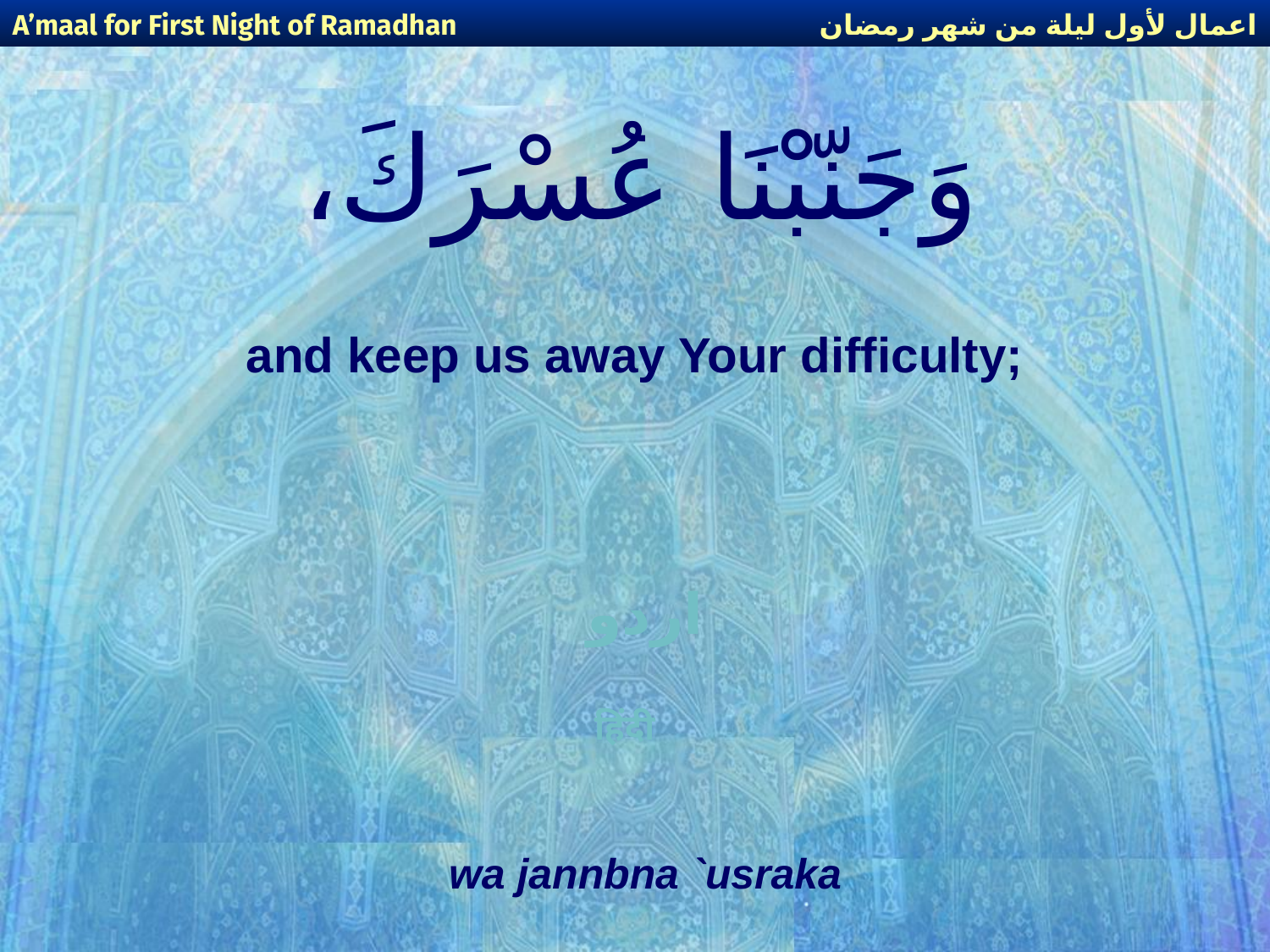

اعمال لأول ليلة من شهر رمضان
A’maal for First Night of Ramadhan
# وَجَنّبْنَا عُسْرَكَ،
and keep us away Your difficulty;
اردو
हिंदी
wa jannbna `usraka